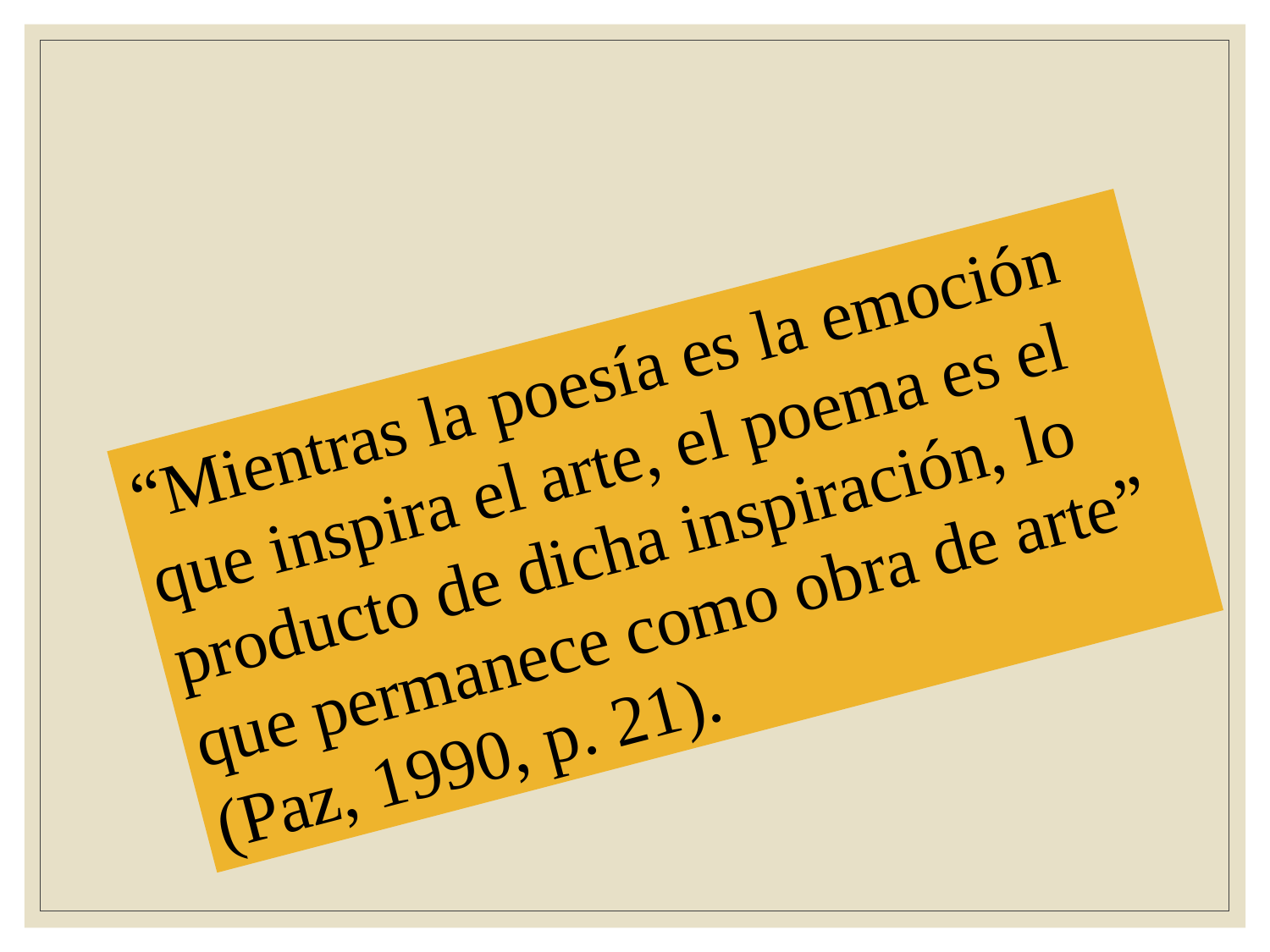

“Mientras la poesía es la emoción que inspira el arte, el poema es el producto de dicha inspiración, lo que permanece como obra de arte” (Paz, 1990, p. 21).